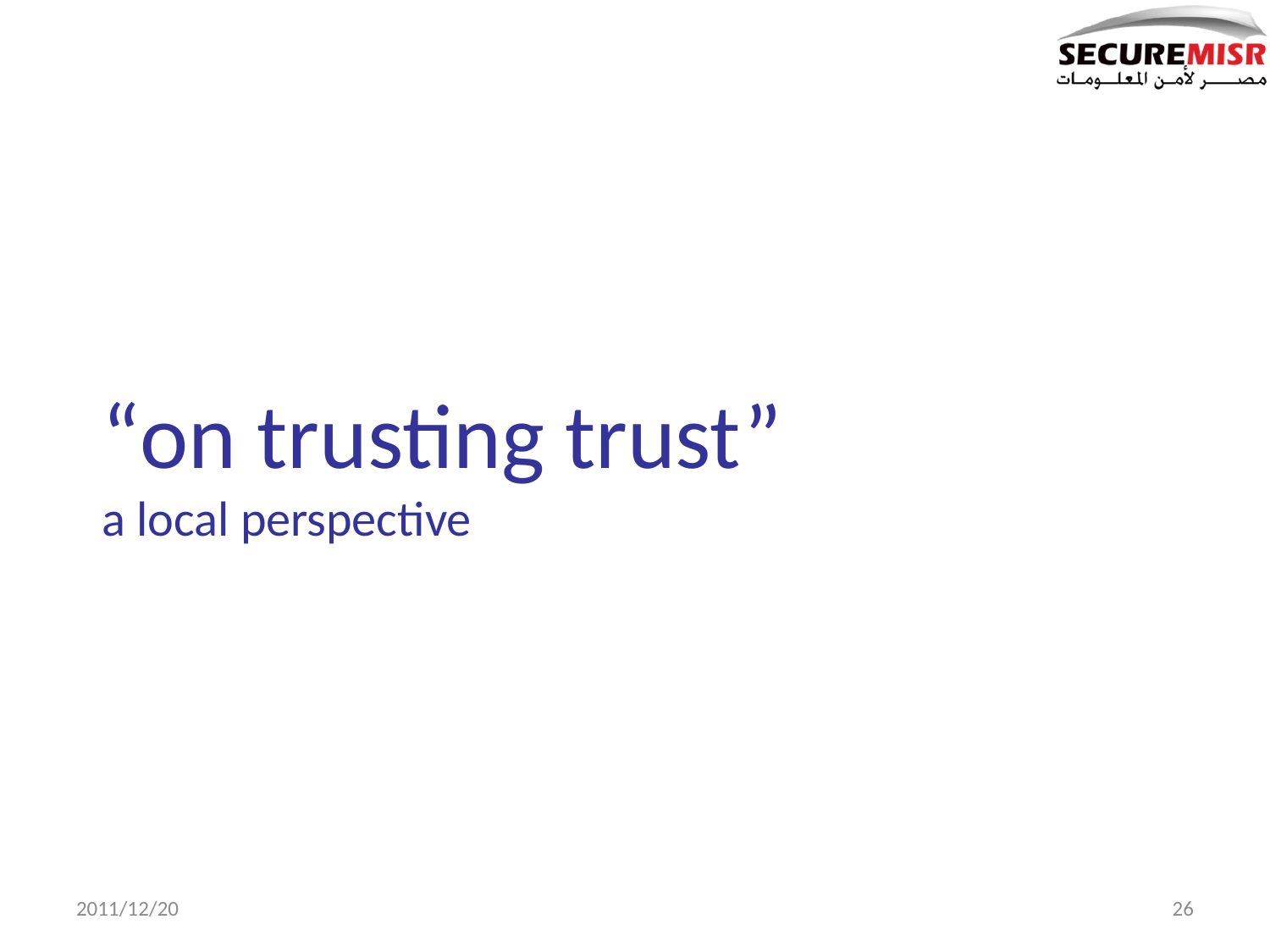

“on trusting trust”
a local perspective
2011/12/20
26